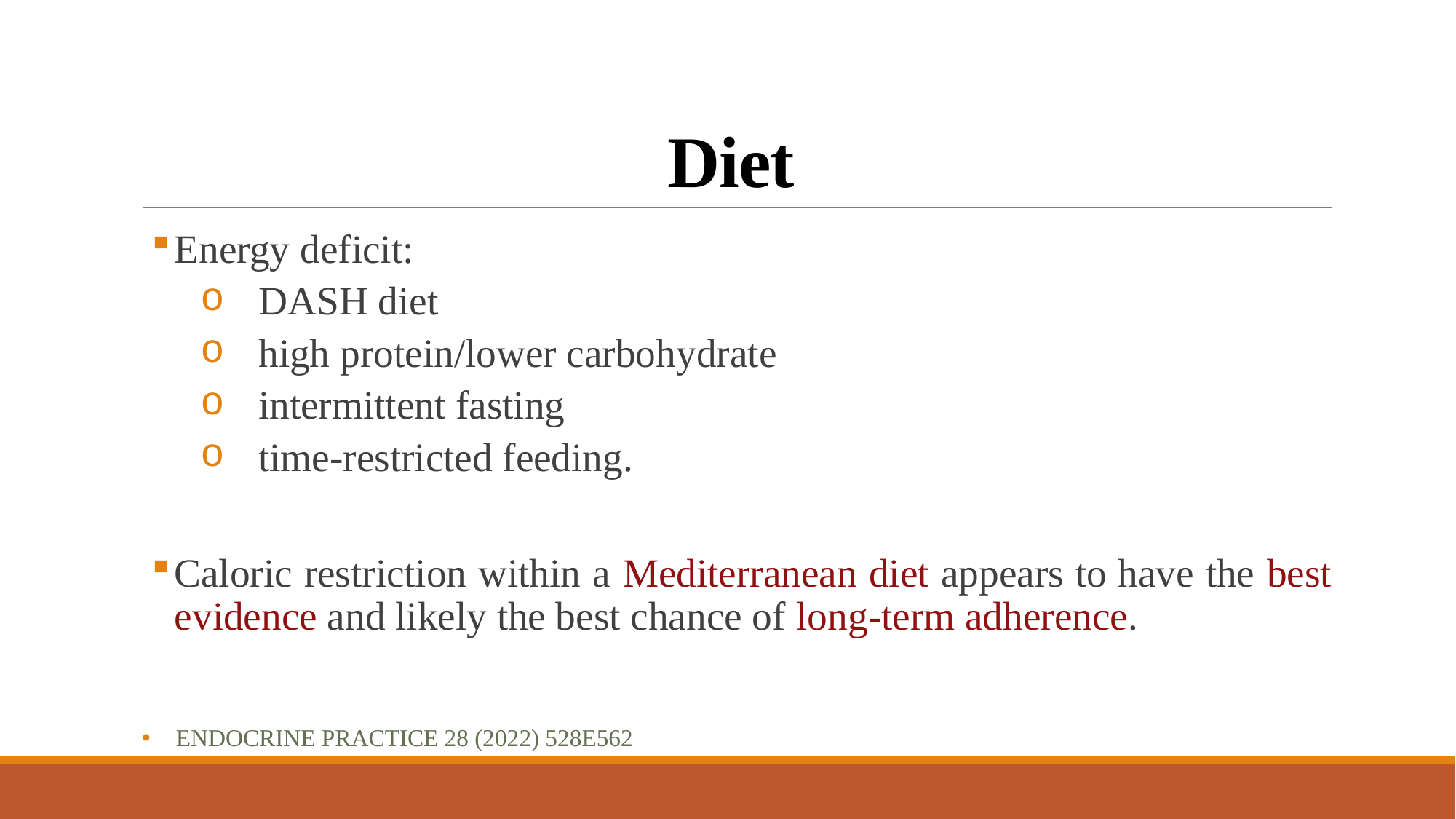

# Diet
Energy deficit:
DASH diet
high protein/lower carbohydrate
intermittent fasting
time-restricted feeding.

Caloric restriction within a Mediterranean diet appears to have the best evidence and likely the best chance of long-term adherence.

Endocrine Practice 28 (2022) 528e562